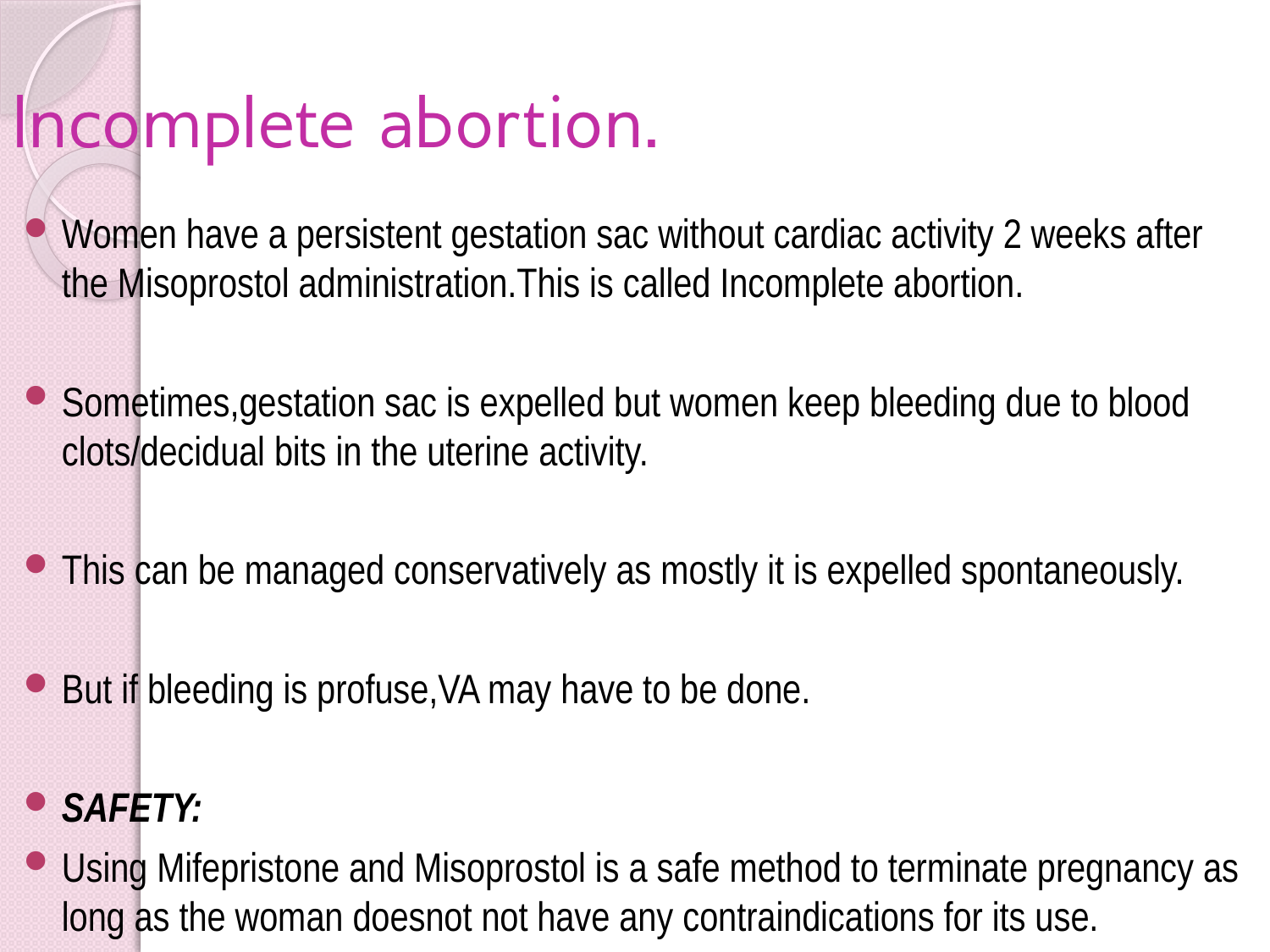

# Incomplete abortion.
Women have a persistent gestation sac without cardiac activity 2 weeks after the Misoprostol administration.This is called Incomplete abortion.

Sometimes,gestation sac is expelled but women keep bleeding due to blood clots/decidual bits in the uterine activity.

This can be managed conservatively as mostly it is expelled spontaneously.

But if bleeding is profuse,VA may have to be done.

SAFETY:
Using Mifepristone and Misoprostol is a safe method to terminate pregnancy as long as the woman doesnot not have any contraindications for its use.